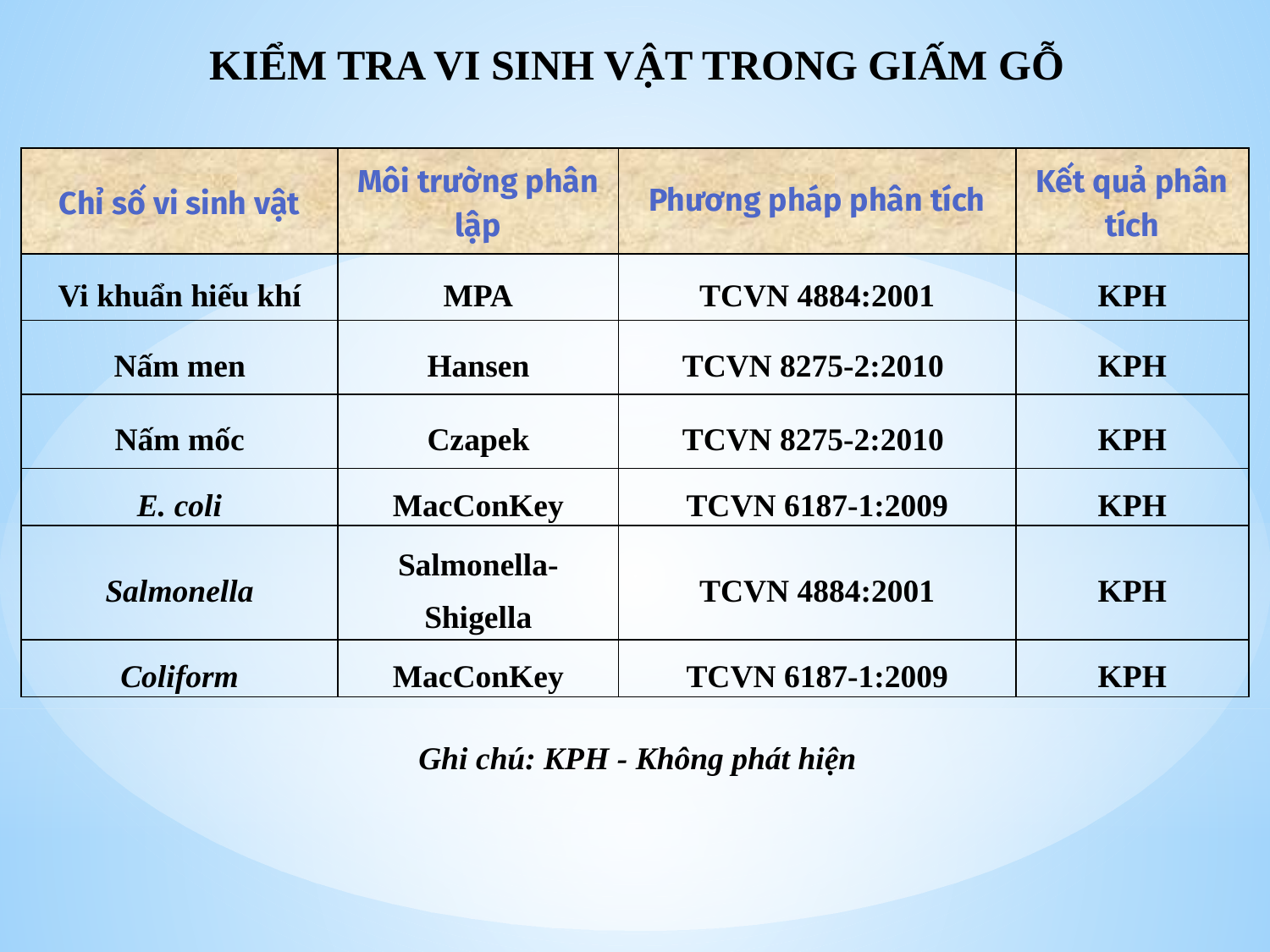

KIỂM TRA VI SINH VẬT TRONG GIẤM GỖ
| Chỉ số vi sinh vật | Môi trường phân lập | Phương pháp phân tích | Kết quả phân tích |
| --- | --- | --- | --- |
| Vi khuẩn hiếu khí | MPA | TCVN 4884:2001 | KPH |
| Nấm men | Hansen | TCVN 8275-2:2010 | KPH |
| Nấm mốc | Czapek | TCVN 8275-2:2010 | KPH |
| E. coli | MacConKey | TCVN 6187-1:2009 | KPH |
| Salmonella | Salmonella-Shigella | TCVN 4884:2001 | KPH |
| Coliform | MacConKey | TCVN 6187-1:2009 | KPH |
Ghi chú: KPH - Không phát hiện